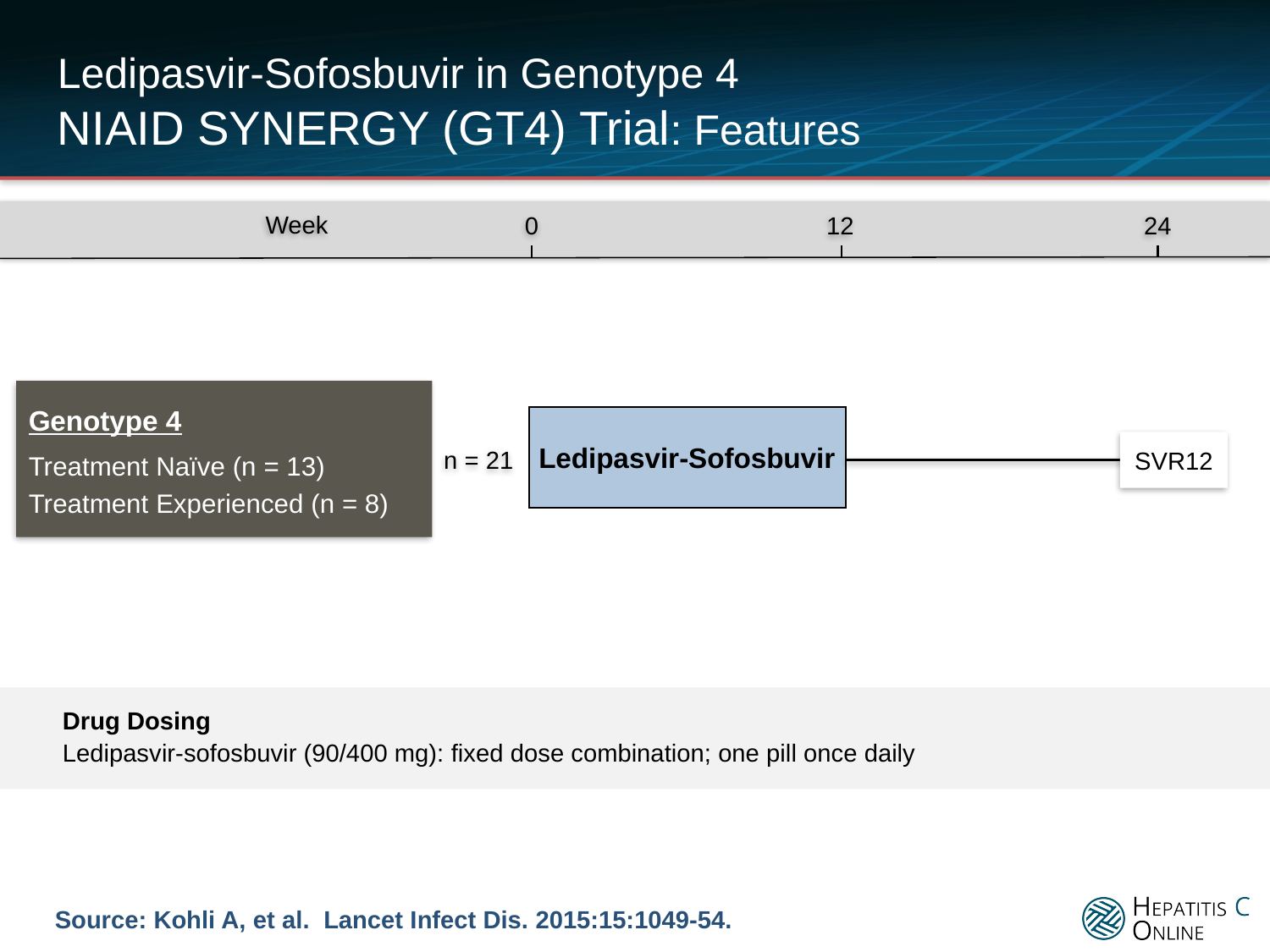

# Ledipasvir-Sofosbuvir in Genotype 4 NIAID SYNERGY (GT4) Trial: Features

0
12
24
Week

Genotype 4
Treatment Naïve (n = 13)
Treatment Experienced (n = 8)
Ledipasvir-Sofosbuvir
n = 21
SVR12
Drug Dosing
Ledipasvir-sofosbuvir (90/400 mg): fixed dose combination; one pill once daily
Source: Kohli A, et al.  Lancet Infect Dis. 2015:15:1049-54.